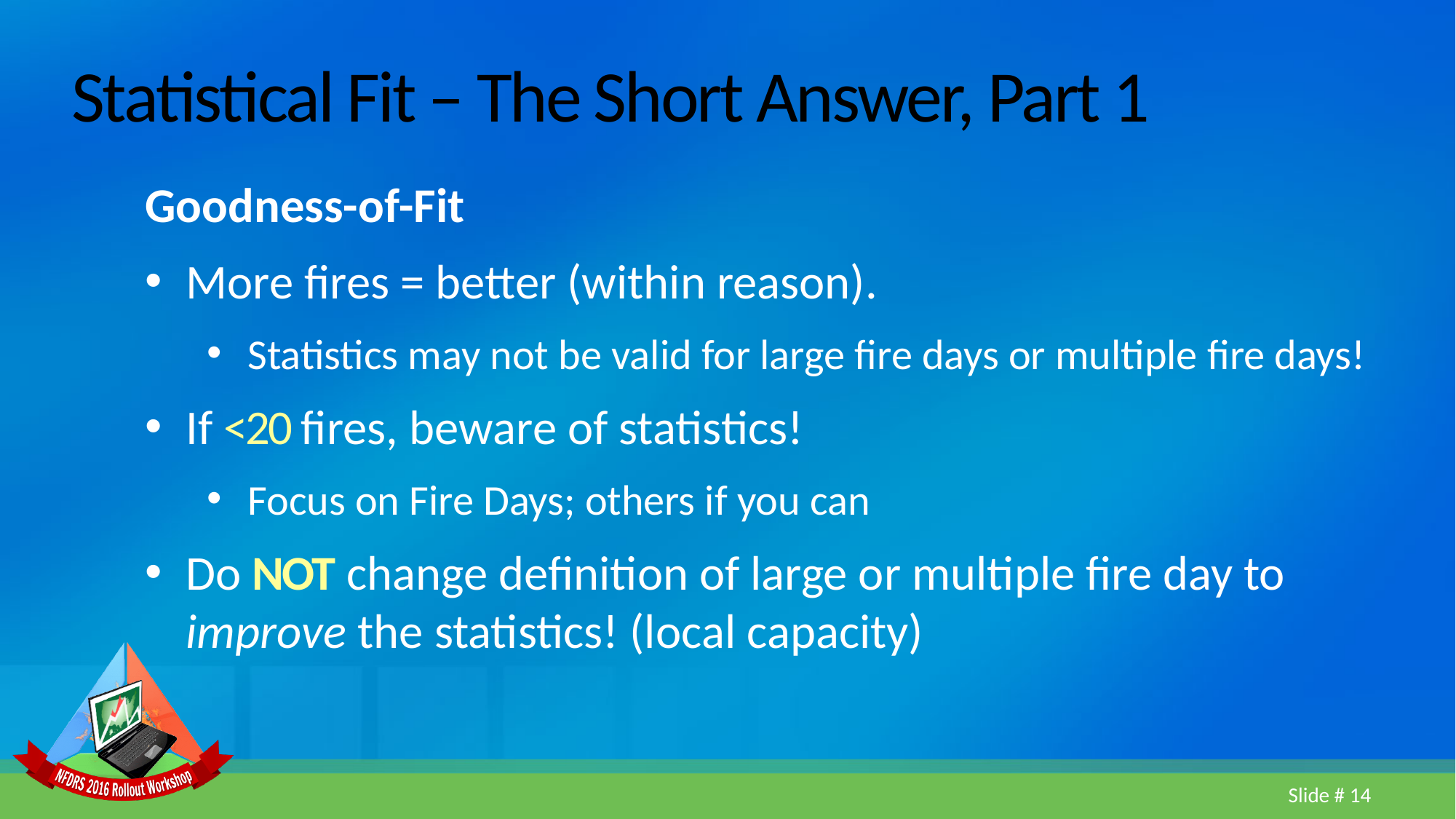

# Statistical Fit – The Short Answer, Part 1
Goodness-of-Fit
More fires = better (within reason).
Statistics may not be valid for large fire days or multiple fire days!
If <20 fires, beware of statistics!
Focus on Fire Days; others if you can
Do NOT change definition of large or multiple fire day to improve the statistics! (local capacity)